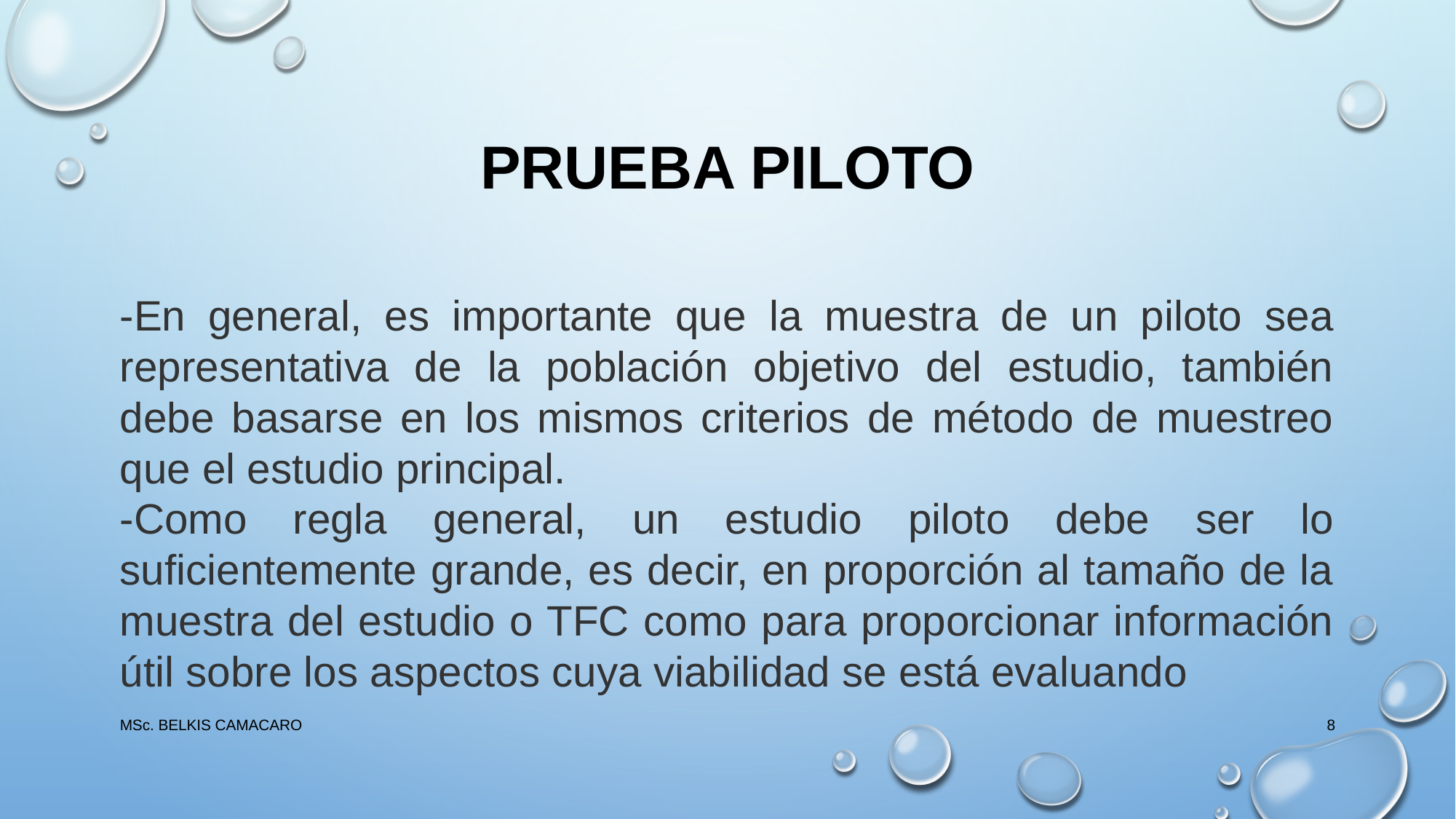

# PRUEBA PILOTO
-En general, es importante que la muestra de un piloto sea representativa de la población objetivo del estudio, también debe basarse en los mismos criterios de método de muestreo que el estudio principal.
-Como regla general, un estudio piloto debe ser lo suficientemente grande, es decir, en proporción al tamaño de la muestra del estudio o TFC como para proporcionar información útil sobre los aspectos cuya viabilidad se está evaluando
MSc. BELKIS CAMACARO
8